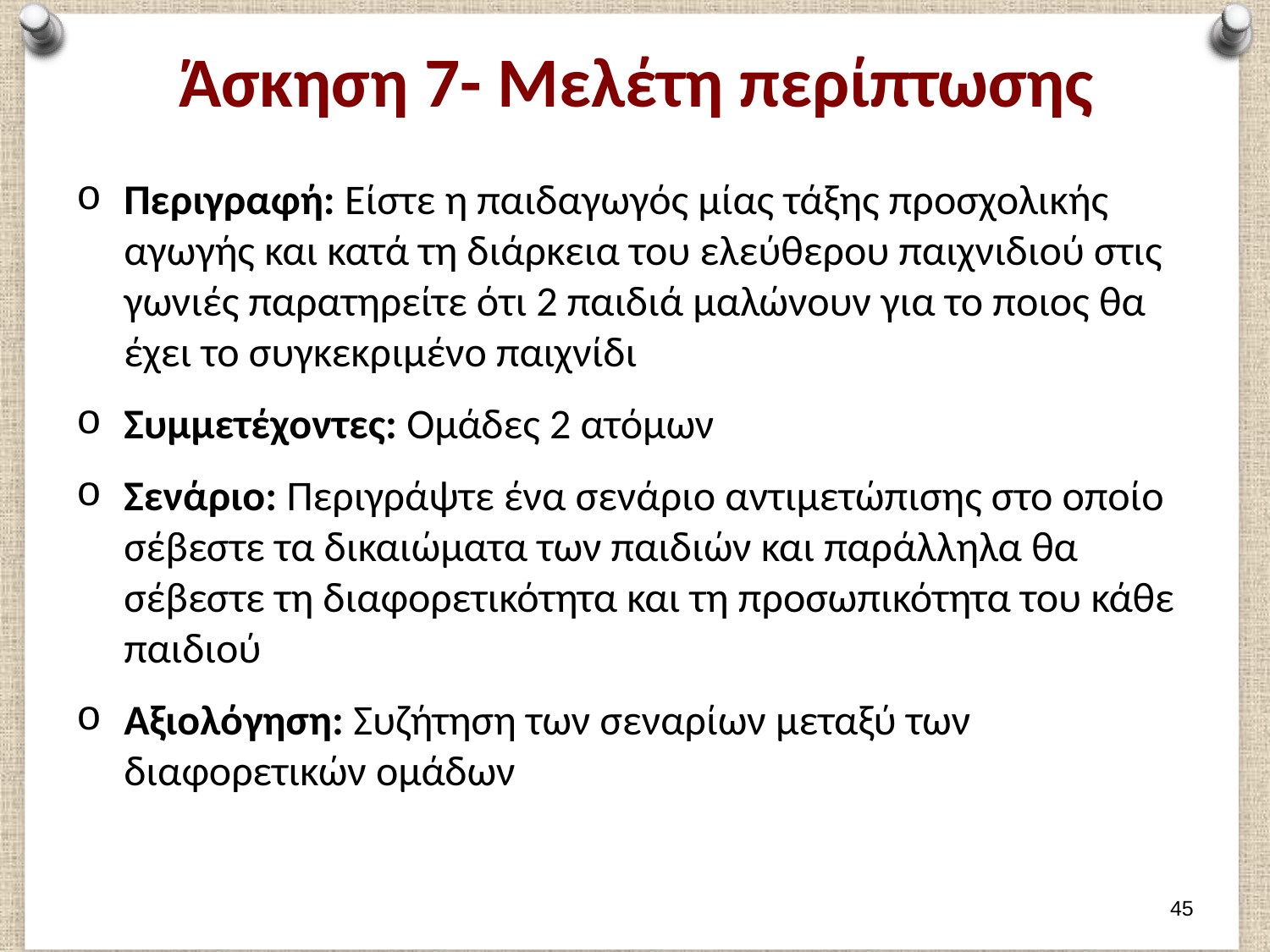

# Άσκηση 7- Μελέτη περίπτωσης
Περιγραφή: Είστε η παιδαγωγός μίας τάξης προσχολικής αγωγής και κατά τη διάρκεια του ελεύθερου παιχνιδιού στις γωνιές παρατηρείτε ότι 2 παιδιά μαλώνουν για το ποιος θα έχει το συγκεκριμένο παιχνίδι
Συμμετέχοντες: Ομάδες 2 ατόμων
Σενάριο: Περιγράψτε ένα σενάριο αντιμετώπισης στο οποίο σέβεστε τα δικαιώματα των παιδιών και παράλληλα θα σέβεστε τη διαφορετικότητα και τη προσωπικότητα του κάθε παιδιού
Αξιολόγηση: Συζήτηση των σεναρίων μεταξύ των διαφορετικών ομάδων

45